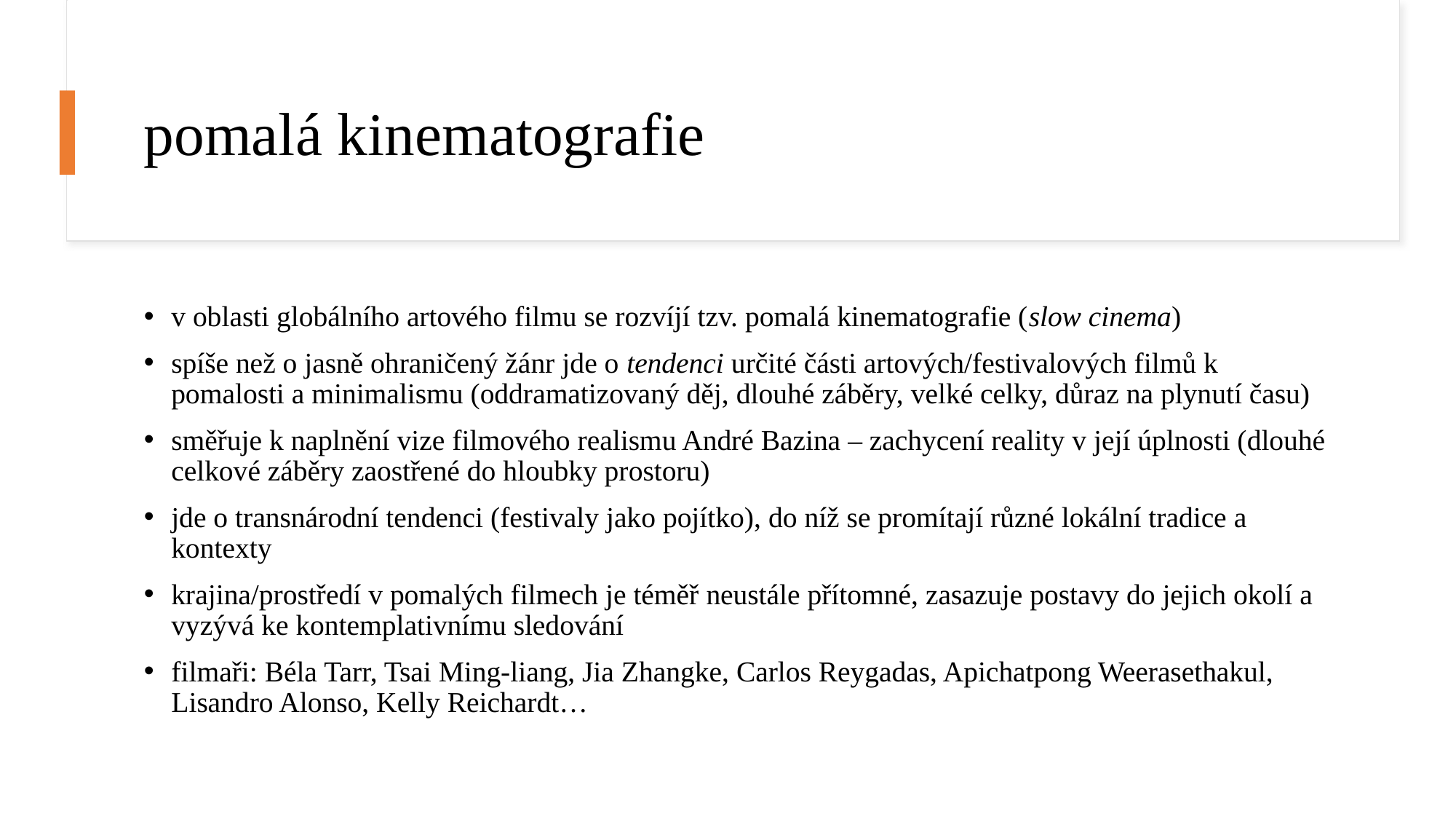

# pomalá kinematografie

v oblasti globálního artového filmu se rozvíjí tzv. pomalá kinematografie (slow cinema)
spíše než o jasně ohraničený žánr jde o tendenci určité části artových/festivalových filmů k pomalosti a minimalismu (oddramatizovaný děj, dlouhé záběry, velké celky, důraz na plynutí času)
směřuje k naplnění vize filmového realismu André Bazina – zachycení reality v její úplnosti (dlouhé celkové záběry zaostřené do hloubky prostoru)
jde o transnárodní tendenci (festivaly jako pojítko), do níž se promítají různé lokální tradice a kontexty
krajina/prostředí v pomalých filmech je téměř neustále přítomné, zasazuje postavy do jejich okolí a vyzývá ke kontemplativnímu sledování
filmaři: Béla Tarr, Tsai Ming-liang, Jia Zhangke, Carlos Reygadas, Apichatpong Weerasethakul, Lisandro Alonso, Kelly Reichardt…